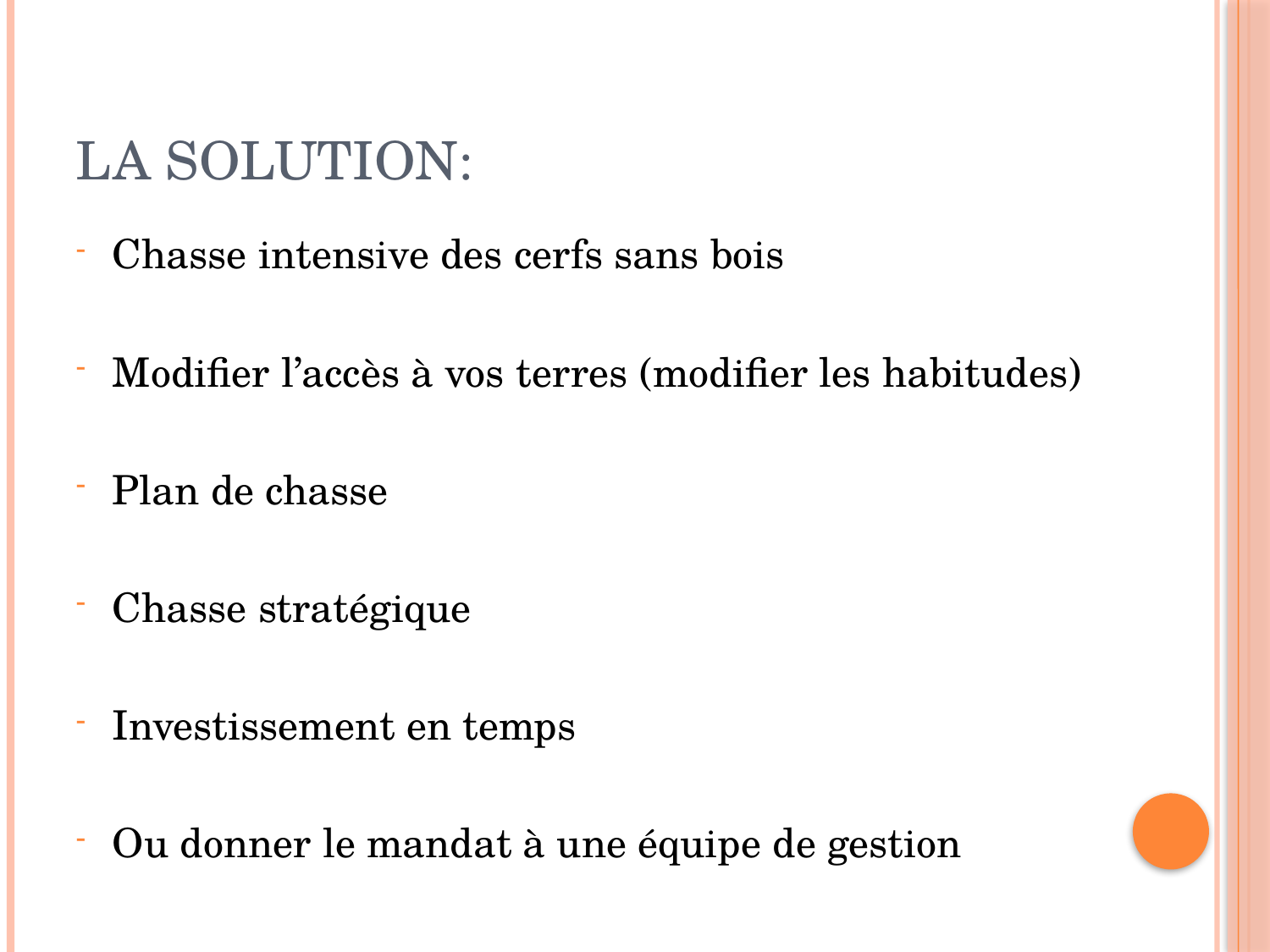

# La solution:
Chasse intensive des cerfs sans bois

Modifier l’accès à vos terres (modifier les habitudes)

Plan de chasse

Chasse stratégique

Investissement en temps

Ou donner le mandat à une équipe de gestion